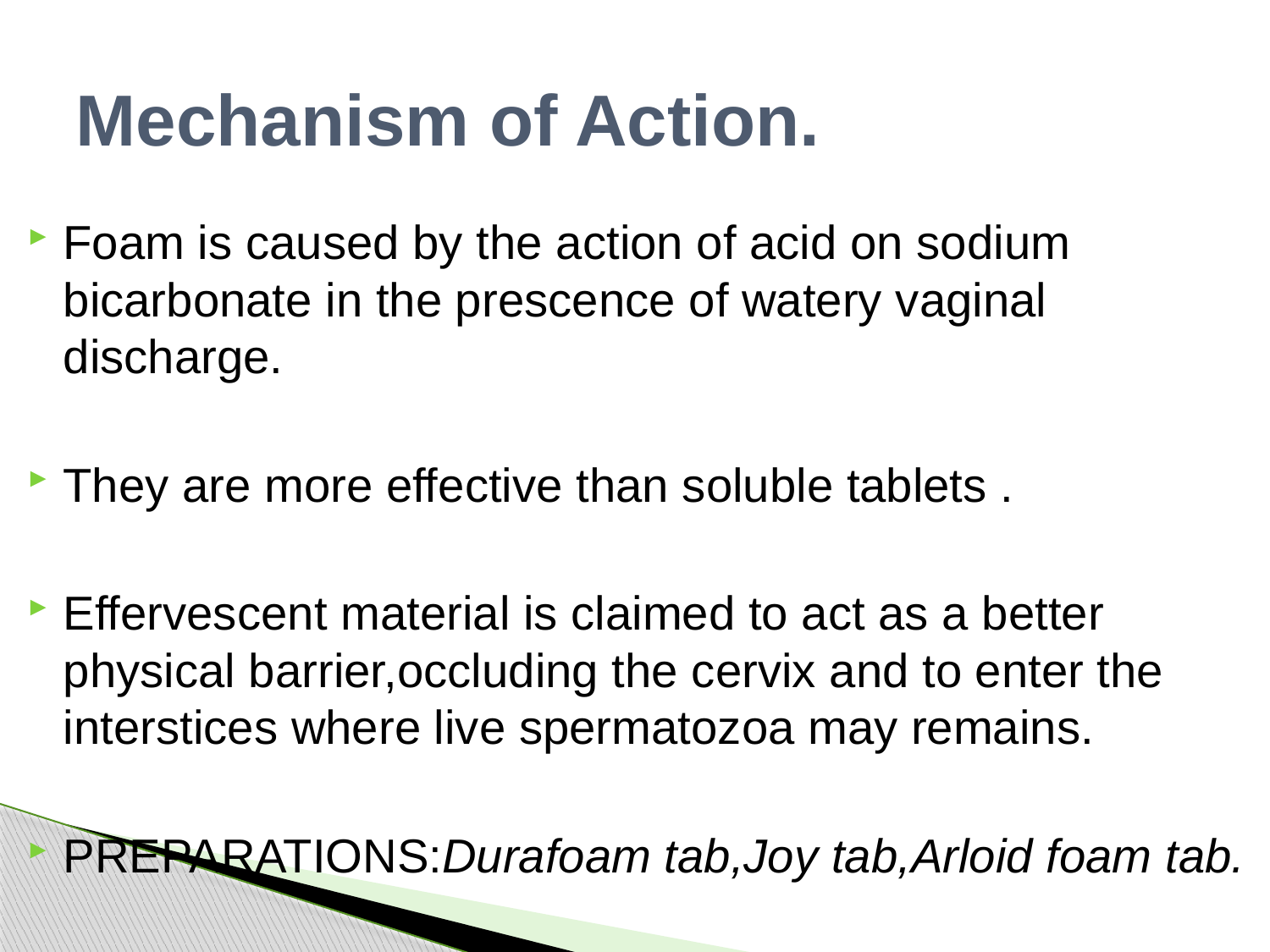

# Mechanism of Action.
Foam is caused by the action of acid on sodium bicarbonate in the prescence of watery vaginal discharge.

They are more effective than soluble tablets .

Effervescent material is claimed to act as a better physical barrier,occluding the cervix and to enter the interstices where live spermatozoa may remains.

PREPARATIONS:Durafoam tab,Joy tab,Arloid foam tab.